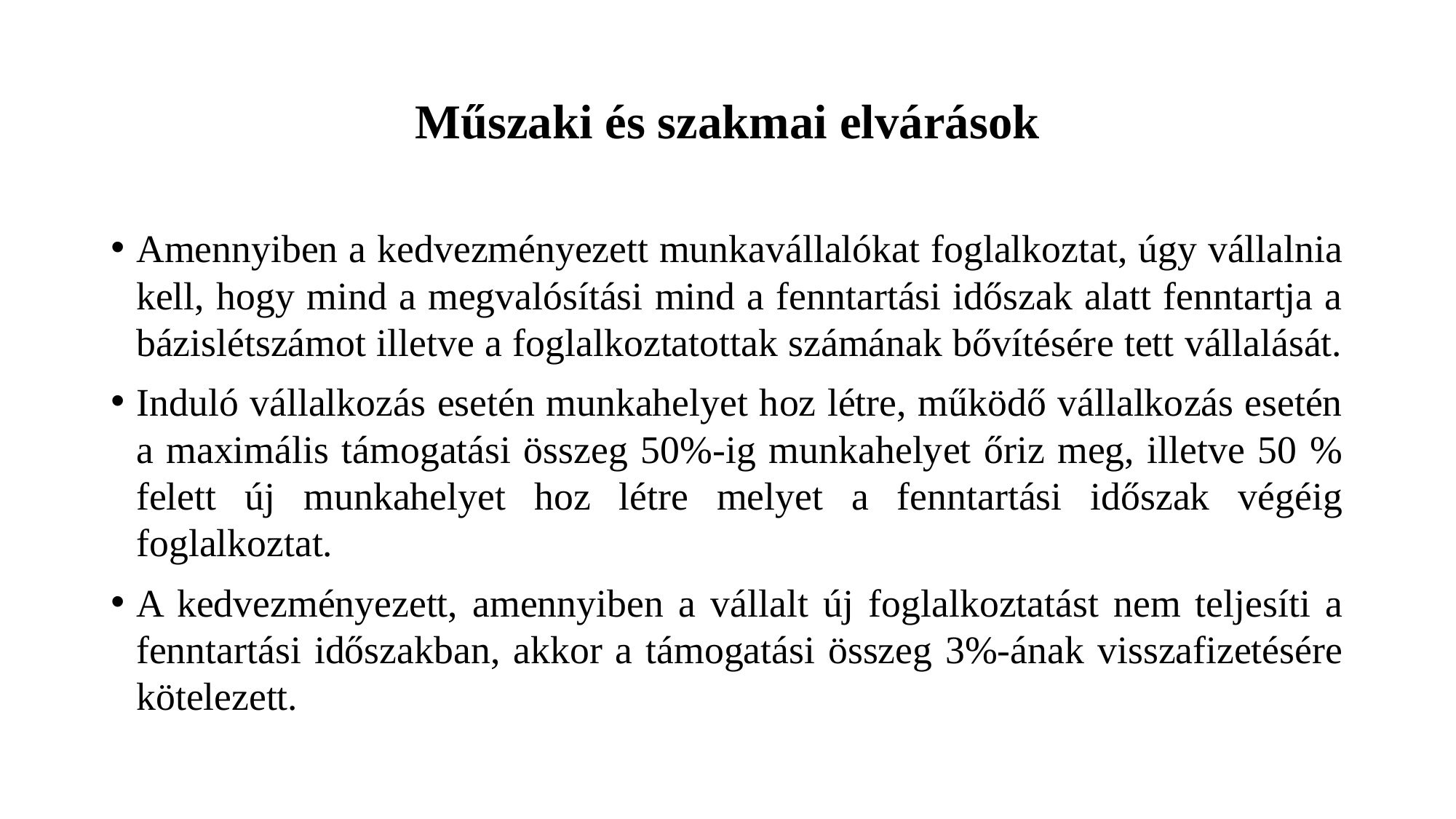

# Műszaki és szakmai elvárások
Amennyiben a kedvezményezett munkavállalókat foglalkoztat, úgy vállalnia kell, hogy mind a megvalósítási mind a fenntartási időszak alatt fenntartja a bázislétszámot illetve a foglalkoztatottak számának bővítésére tett vállalását.
Induló vállalkozás esetén munkahelyet hoz létre, működő vállalkozás esetén a maximális támogatási összeg 50%-ig munkahelyet őriz meg, illetve 50 % felett új munkahelyet hoz létre melyet a fenntartási időszak végéig foglalkoztat.
A kedvezményezett, amennyiben a vállalt új foglalkoztatást nem teljesíti a fenntartási időszakban, akkor a támogatási összeg 3%-ának visszafizetésére kötelezett.